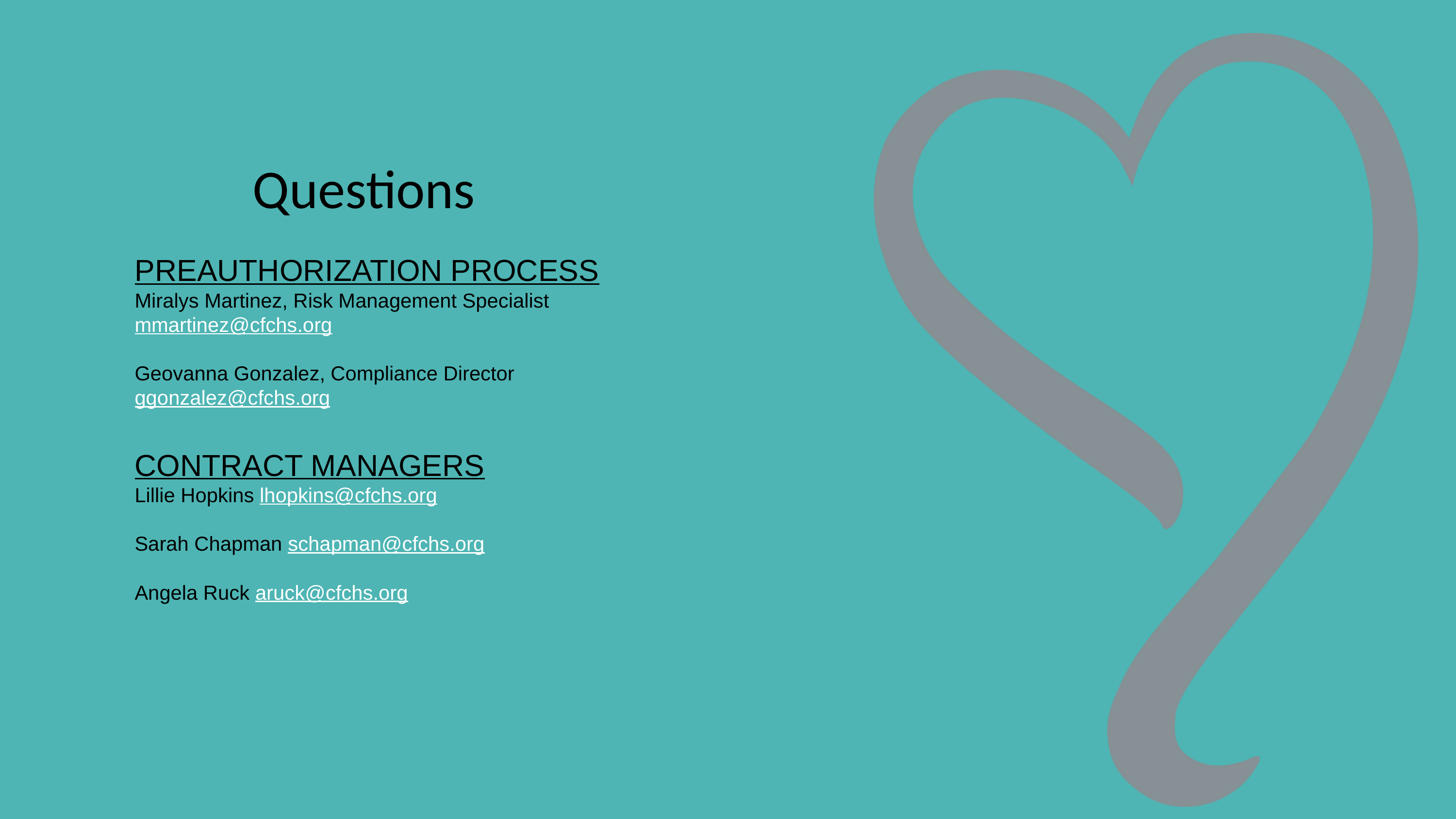

# Questions
Preauthorization process
Miralys Martinez, Risk Management Specialist
mmartinez@cfchs.org

Geovanna Gonzalez, Compliance Director
ggonzalez@cfchs.org

contract managers
Lillie Hopkins lhopkins@cfchs.org

Sarah Chapman schapman@cfchs.org

Angela Ruck aruck@cfchs.org